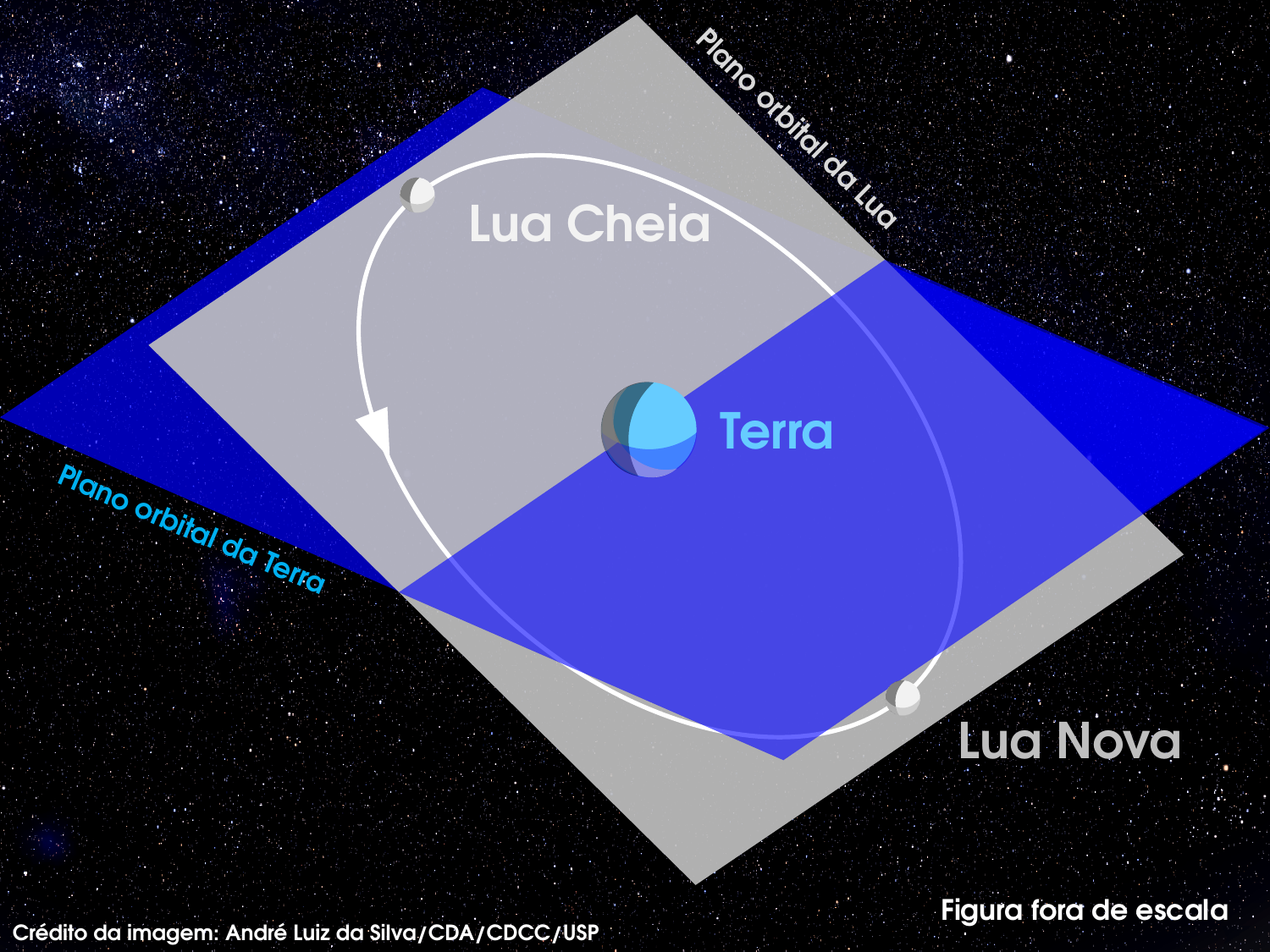

Plano orbital da Lua

Lua Cheia

Terra

Plano orbital da Terra

Lua Nova
Figura fora de escala
Crédito da imagem: André Luiz da Silva/CDA/CDCC/USP